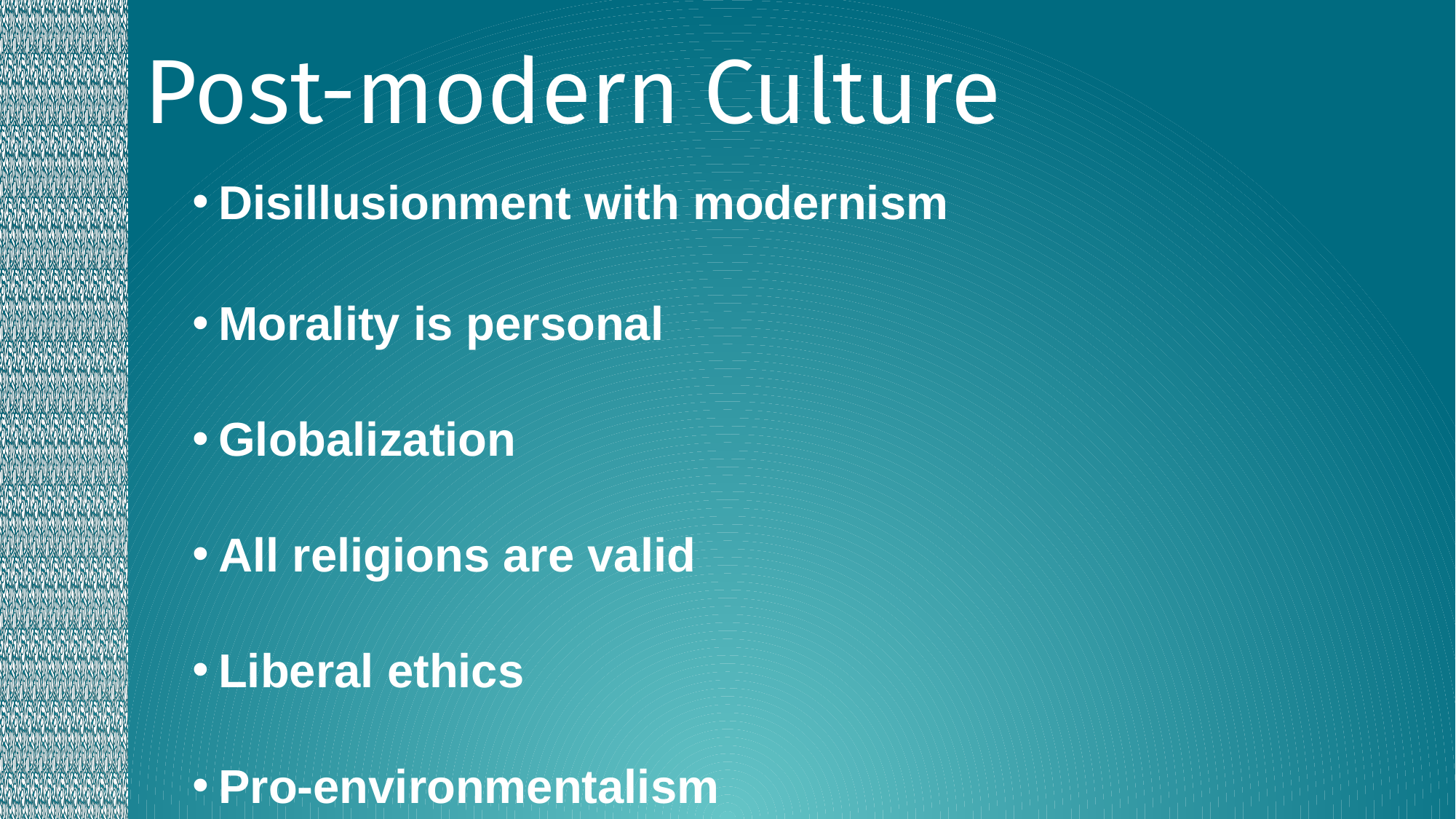

# Post-modern Culture
Disillusionment with modernism
Morality is personal
Globalization
All religions are valid
Liberal ethics
Pro-environmentalism